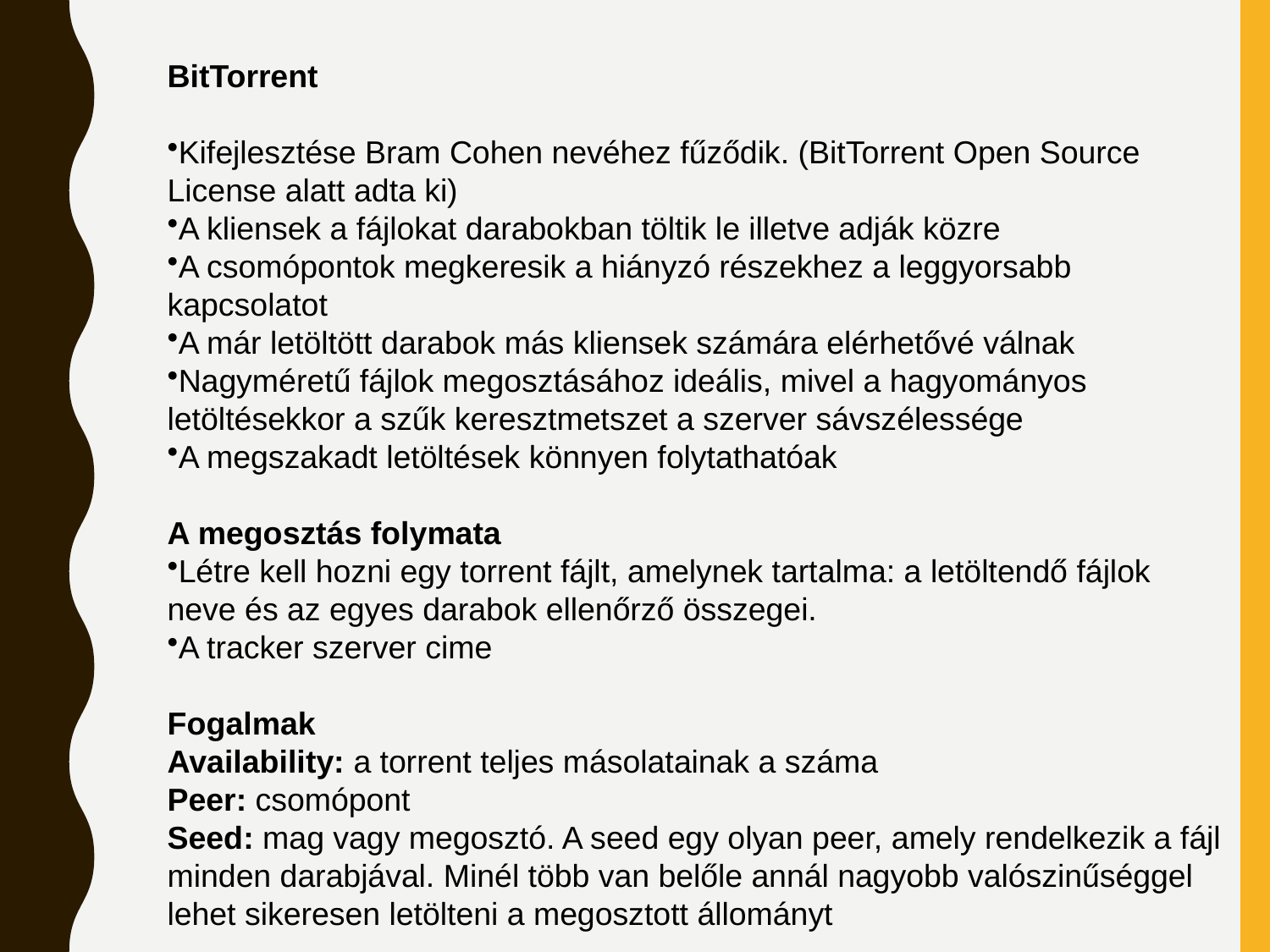

BitTorrent

Kifejlesztése Bram Cohen nevéhez fűződik. (BitTorrent Open Source License alatt adta ki)
A kliensek a fájlokat darabokban töltik le illetve adják közre
A csomópontok megkeresik a hiányzó részekhez a leggyorsabb kapcsolatot
A már letöltött darabok más kliensek számára elérhetővé válnak
Nagyméretű fájlok megosztásához ideális, mivel a hagyományos letöltésekkor a szűk keresztmetszet a szerver sávszélessége
A megszakadt letöltések könnyen folytathatóak

A megosztás folymata
Létre kell hozni egy torrent fájlt, amelynek tartalma: a letöltendő fájlok neve és az egyes darabok ellenőrző összegei.
A tracker szerver cime

Fogalmak
Availability: a torrent teljes másolatainak a száma
Peer: csomópont
Seed: mag vagy megosztó. A seed egy olyan peer, amely rendelkezik a fájl minden darabjával. Minél több van belőle annál nagyobb valószinűséggel lehet sikeresen letölteni a megosztott állományt